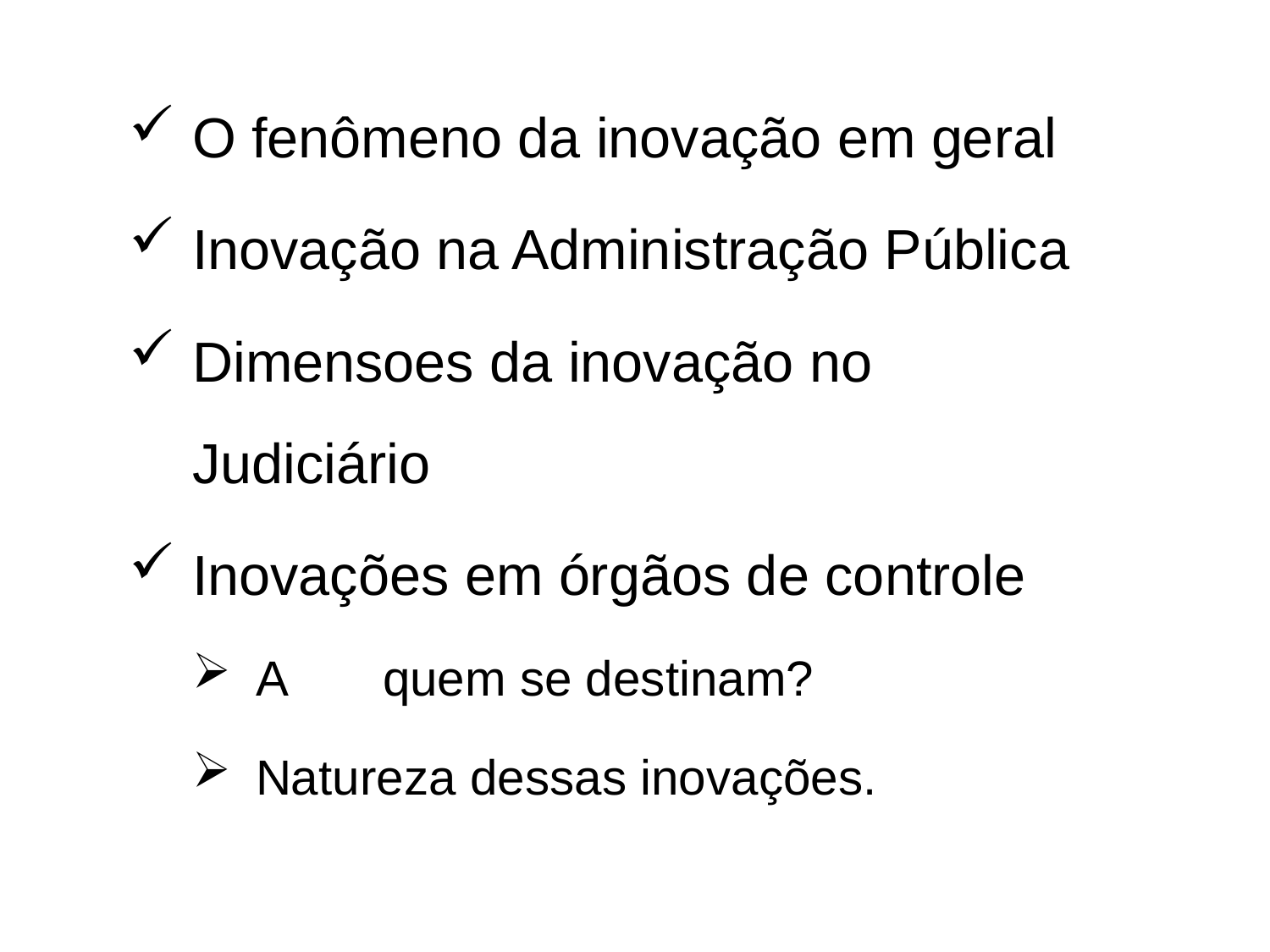

O fenômeno da inovação em geral
Inovação na Administração Pública
Dimensoes da inovação no Judiciário
Inovações em órgãos de controle
A 	quem se destinam?
Natureza dessas inovações.